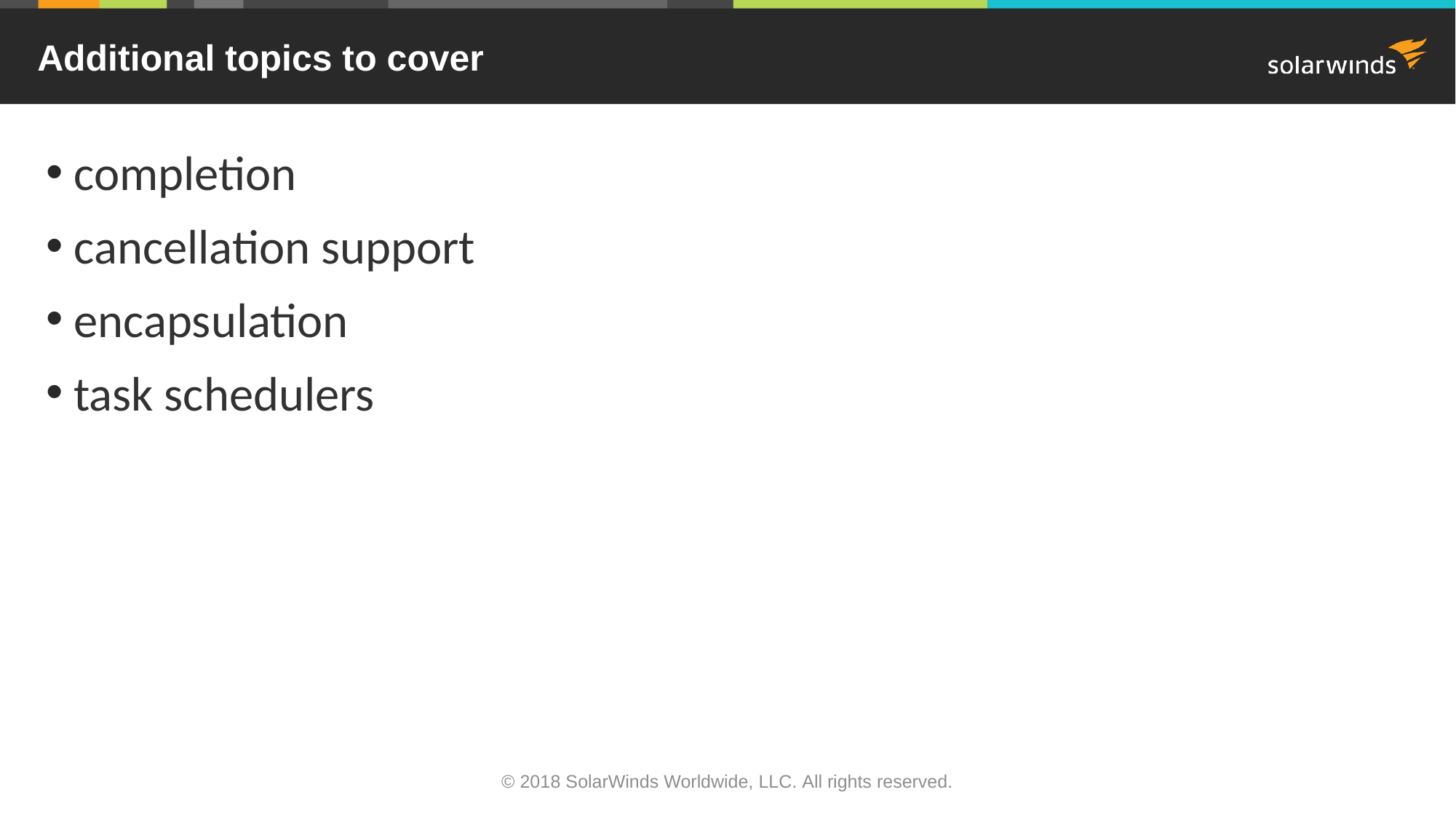

# Additional topics to cover
completion
cancellation support
encapsulation
task schedulers
© 2018 SolarWinds Worldwide, LLC. All rights reserved.